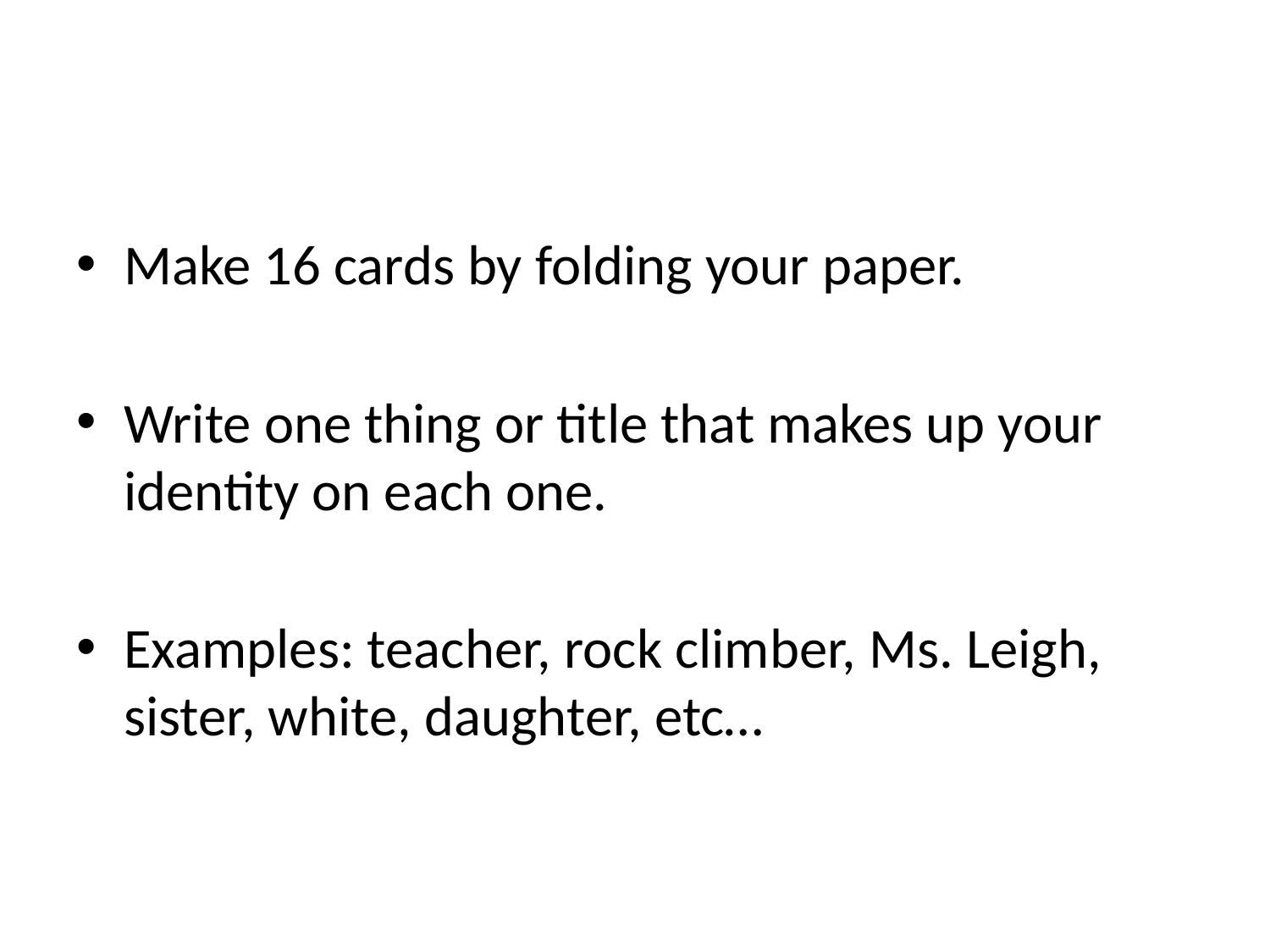

#
Make 16 cards by folding your paper.

Write one thing or title that makes up your identity on each one.

Examples: teacher, rock climber, Ms. Leigh, sister, white, daughter, etc…